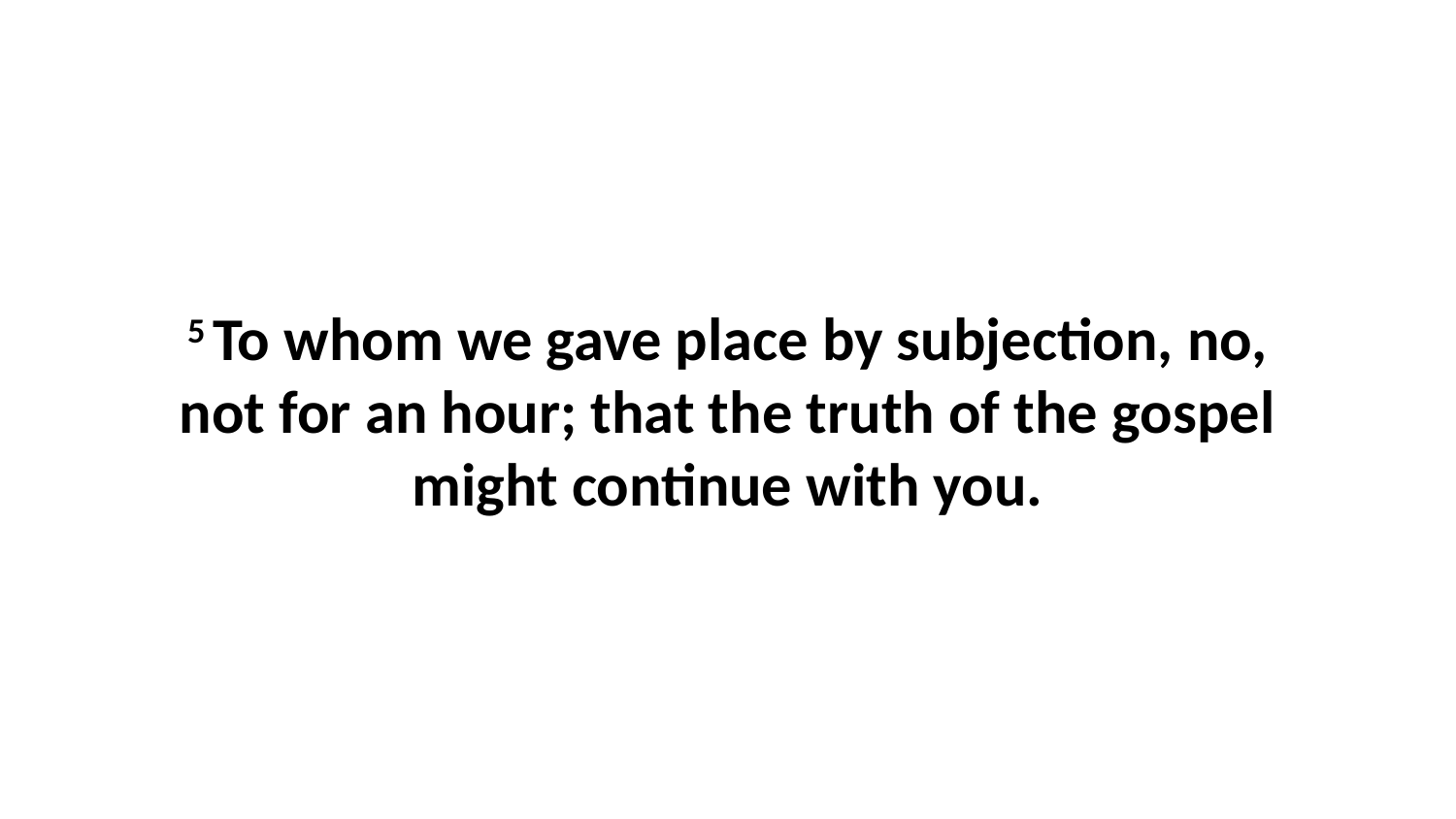

5 To whom we gave place by subjection, no, not for an hour; that the truth of the gospel might continue with you.